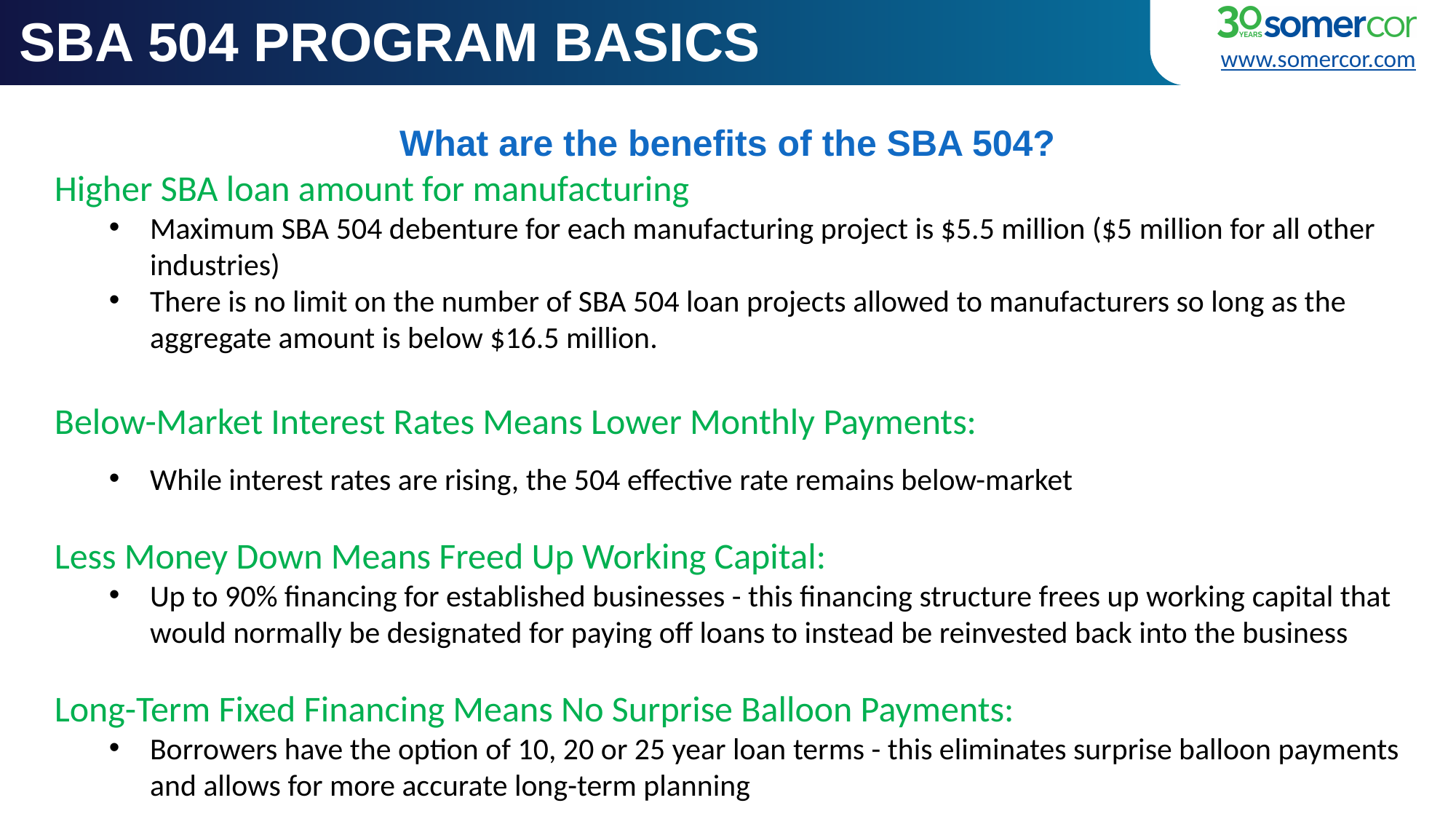

SBA 504 PROGRAM BASICS
What are the benefits of the SBA 504?
Higher SBA loan amount for manufacturing
Maximum SBA 504 debenture for each manufacturing project is $5.5 million ($5 million for all other industries)
There is no limit on the number of SBA 504 loan projects allowed to manufacturers so long as the aggregate amount is below $16.5 million.

Below-Market Interest Rates Means Lower Monthly Payments:
While interest rates are rising, the 504 effective rate remains below-market

Less Money Down Means Freed Up Working Capital:
Up to 90% financing for established businesses - this financing structure frees up working capital that would normally be designated for paying off loans to instead be reinvested back into the business

Long-Term Fixed Financing Means No Surprise Balloon Payments:
Borrowers have the option of 10, 20 or 25 year loan terms - this eliminates surprise balloon payments and allows for more accurate long-term planning